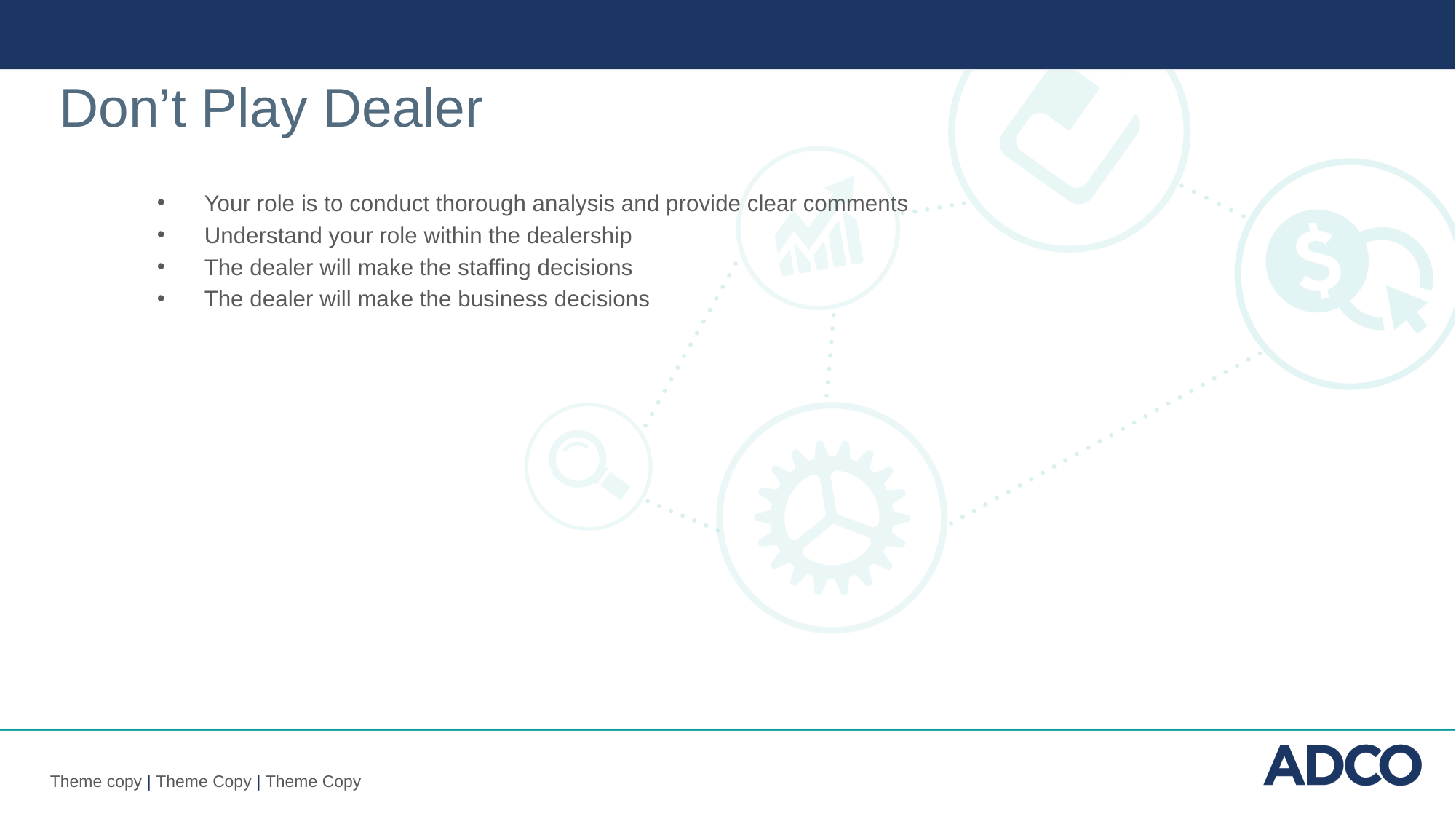

Don’t Play Dealer
 Your role is to conduct thorough analysis and provide clear comments
 Understand your role within the dealership
 The dealer will make the staffing decisions
 The dealer will make the business decisions

Theme copy | Theme Copy | Theme Copy